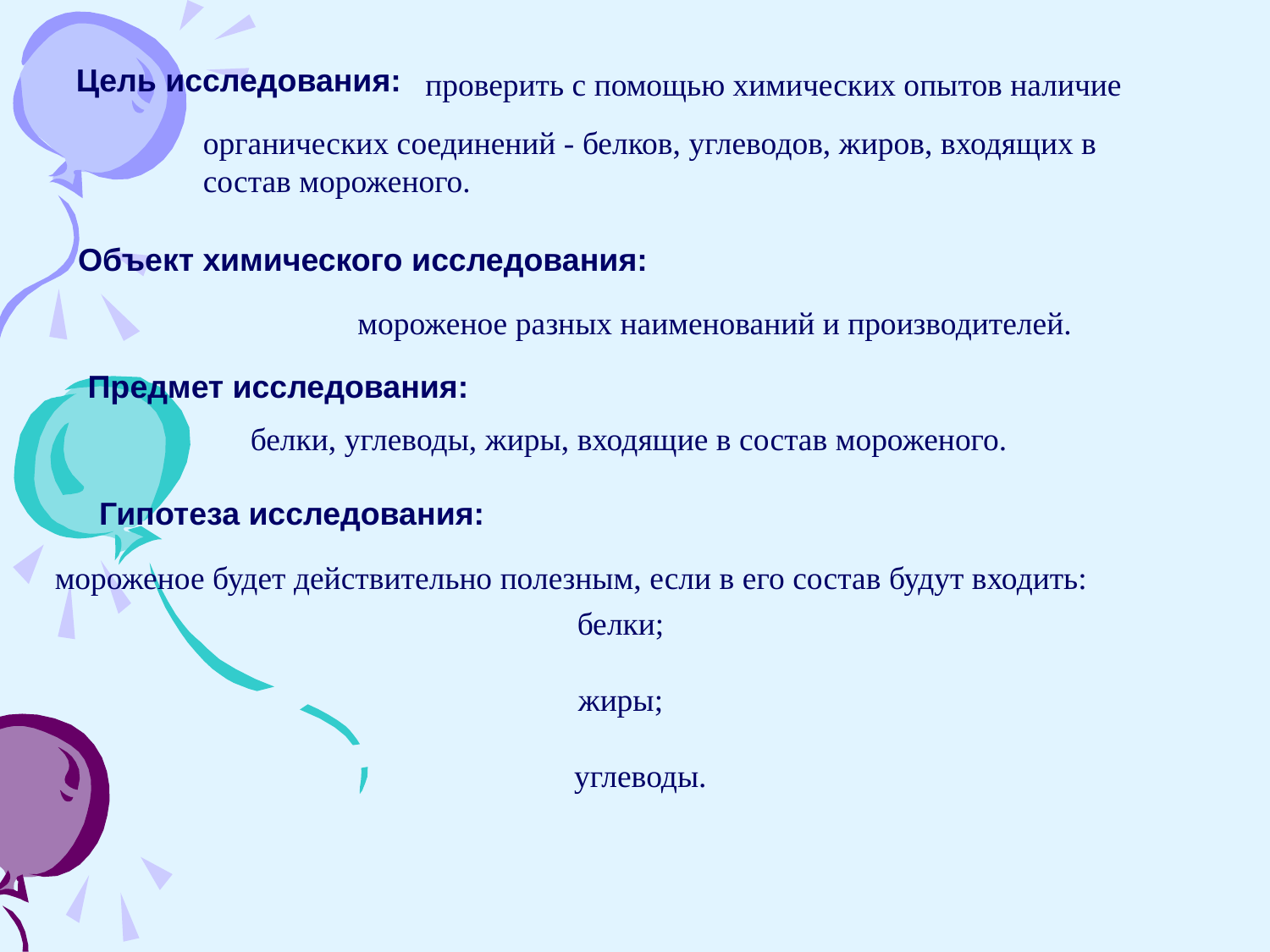

Цель исследования:
проверить с помощью химических опытов наличие
органических соединений - белков, углеводов, жиров, входящих в состав мороженого.
Объект химического исследования:
мороженое разных наименований и производителей.
Предмет исследования:
 белки, углеводы, жиры, входящие в состав мороженого.
Гипотеза исследования:
мороженое будет действительно полезным, если в его состав будут входить:
белки;

жиры;

      углеводы.